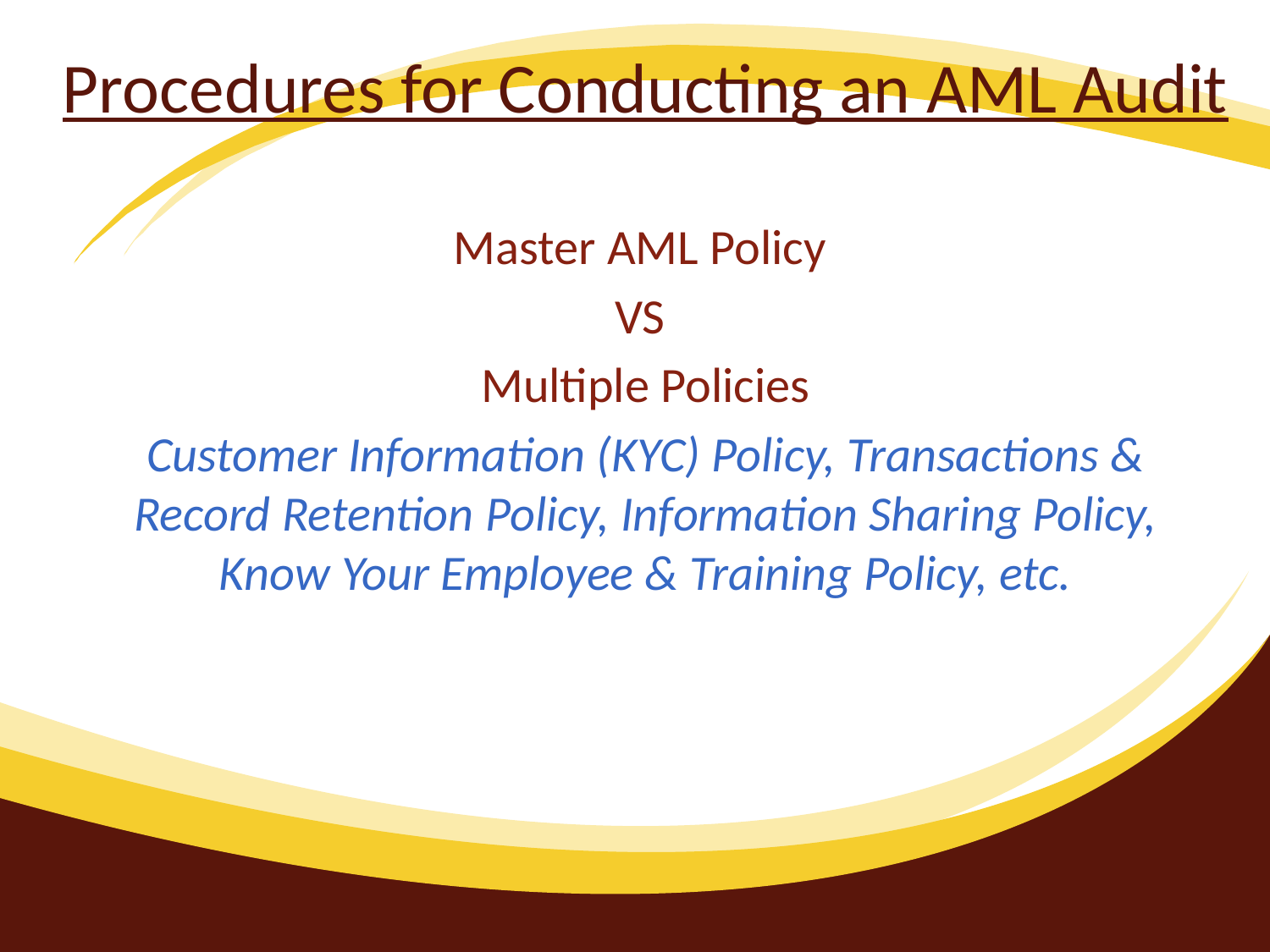

# Procedures for Conducting an AML Audit

Master AML Policy
VS
Multiple Policies
Customer Information (KYC) Policy, Transactions & Record Retention Policy, Information Sharing Policy, Know Your Employee & Training Policy, etc.